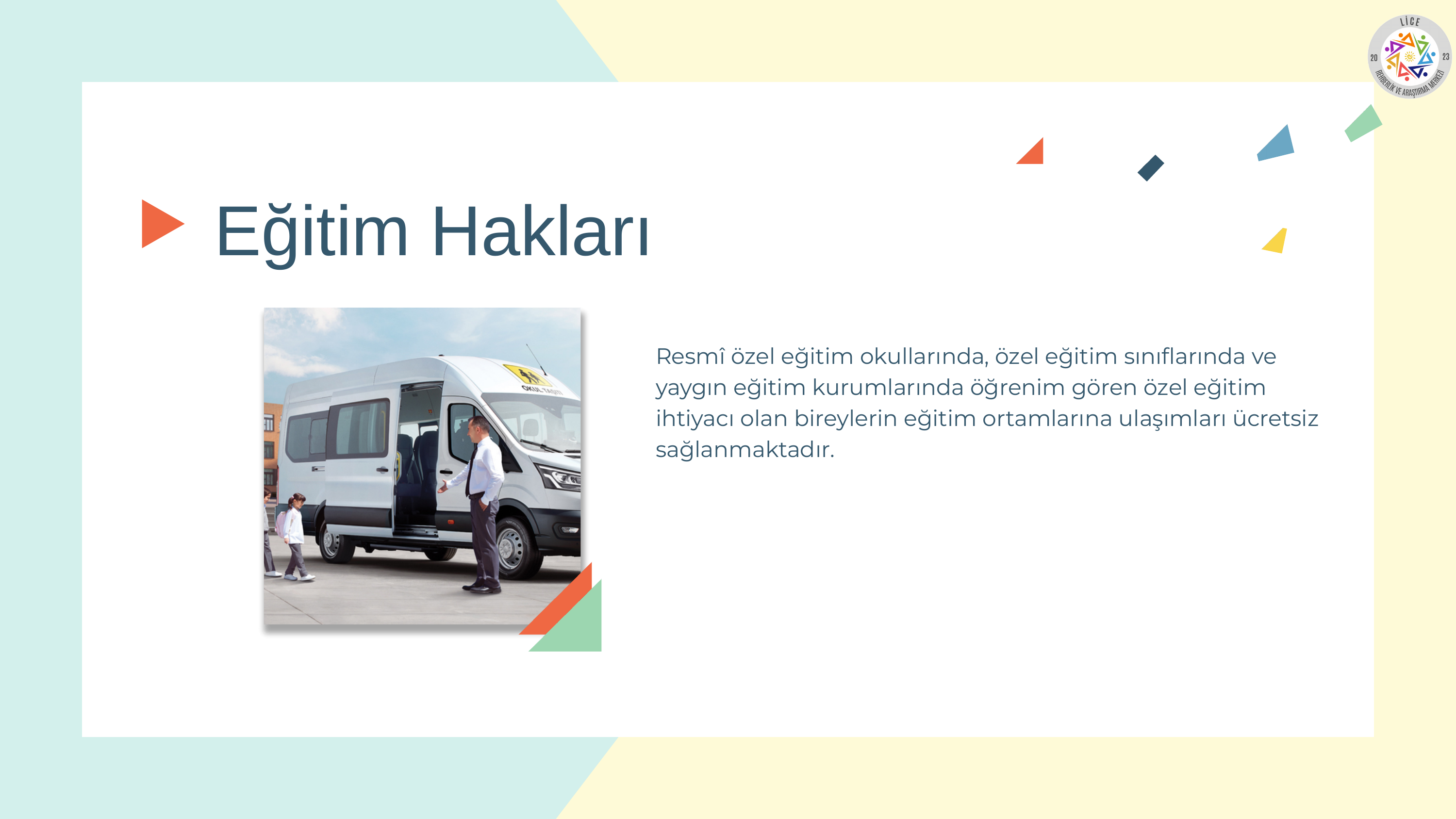

Eğitim Hakları

Resmî özel eğitim okullarında, özel eğitim sınıflarında ve yaygın eğitim kurumlarında öğrenim gören özel eğitim ihtiyacı olan bireylerin eğitim ortamlarına ulaşımları ücretsiz sağlanmaktadır.